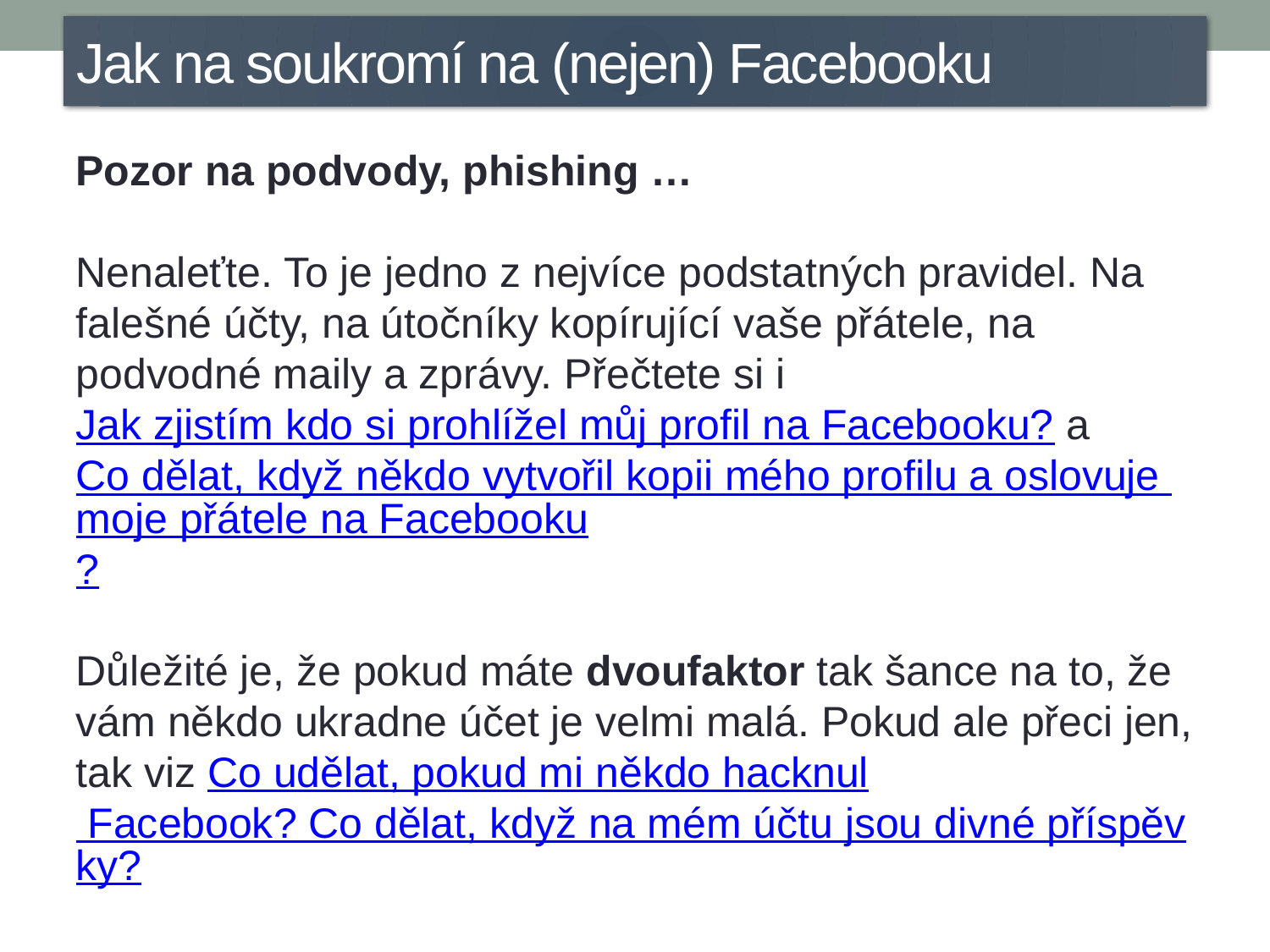

Jak na soukromí na (nejen) Facebooku
Pozor na podvody, phishing …

Nenaleťte. To je jedno z nejvíce podstatných pravidel. Na falešné účty, na útočníky kopírující vaše přátele, na podvodné maily a zprávy. Přečtete si i Jak zjistím kdo si prohlížel můj profil na Facebooku? a Co dělat, když někdo vytvořil kopii mého profilu a oslovuje moje přátele na Facebooku?

Důležité je, že pokud máte dvoufaktor tak šance na to, že vám někdo ukradne účet je velmi malá. Pokud ale přeci jen, tak viz Co udělat, pokud mi někdo hacknul Facebook? Co dělat, když na mém účtu jsou divné příspěvky?